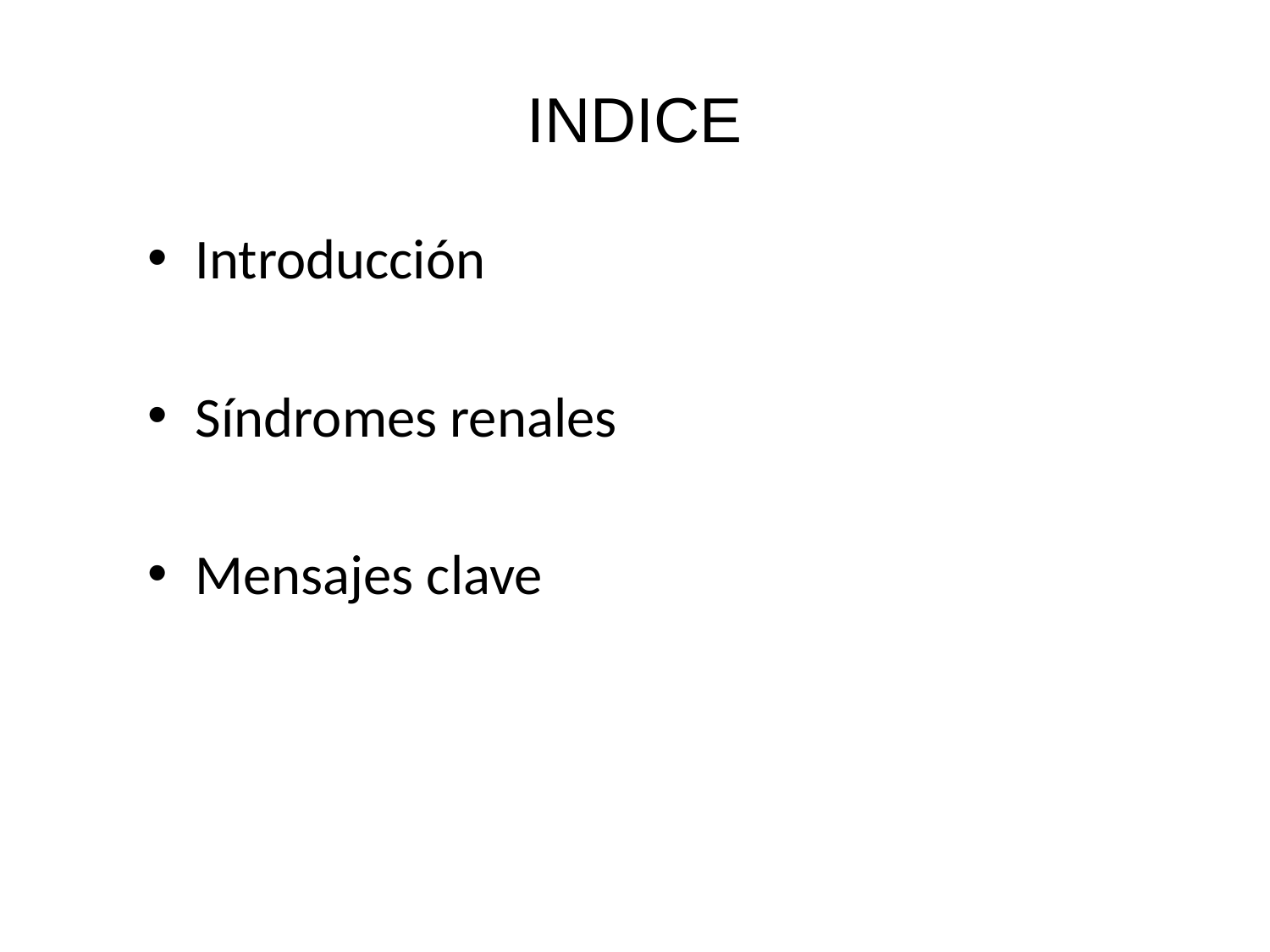

# INDICE
Introducción

Síndromes renales

Mensajes clave